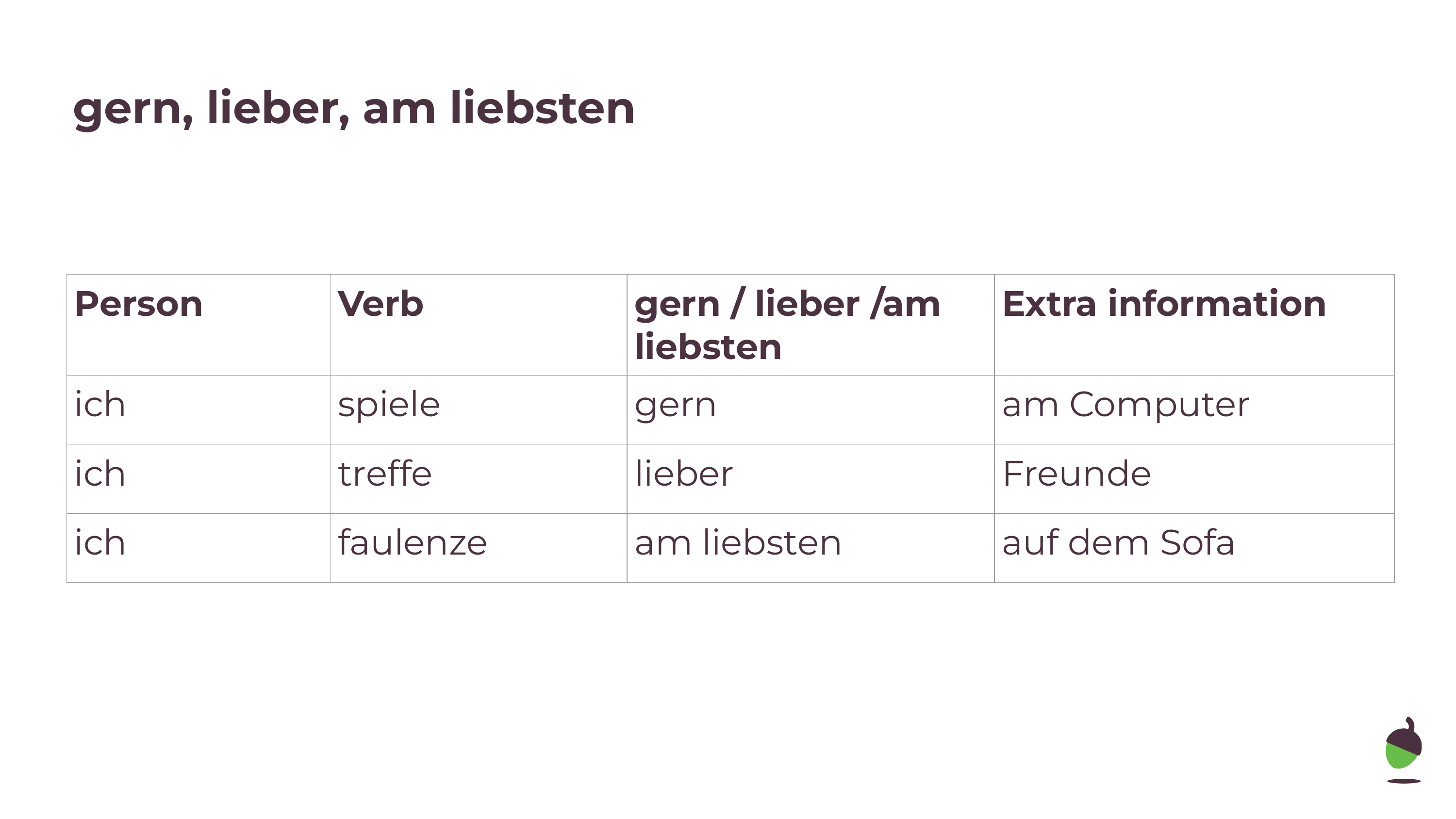

# gern, lieber, am liebsten
| Person | Verb | gern / lieber /am liebsten | Extra information |
| --- | --- | --- | --- |
| ich | spiele | gern | am Computer |
| ich | treffe | lieber | Freunde |
| ich | faulenze | am liebsten | auf dem Sofa |